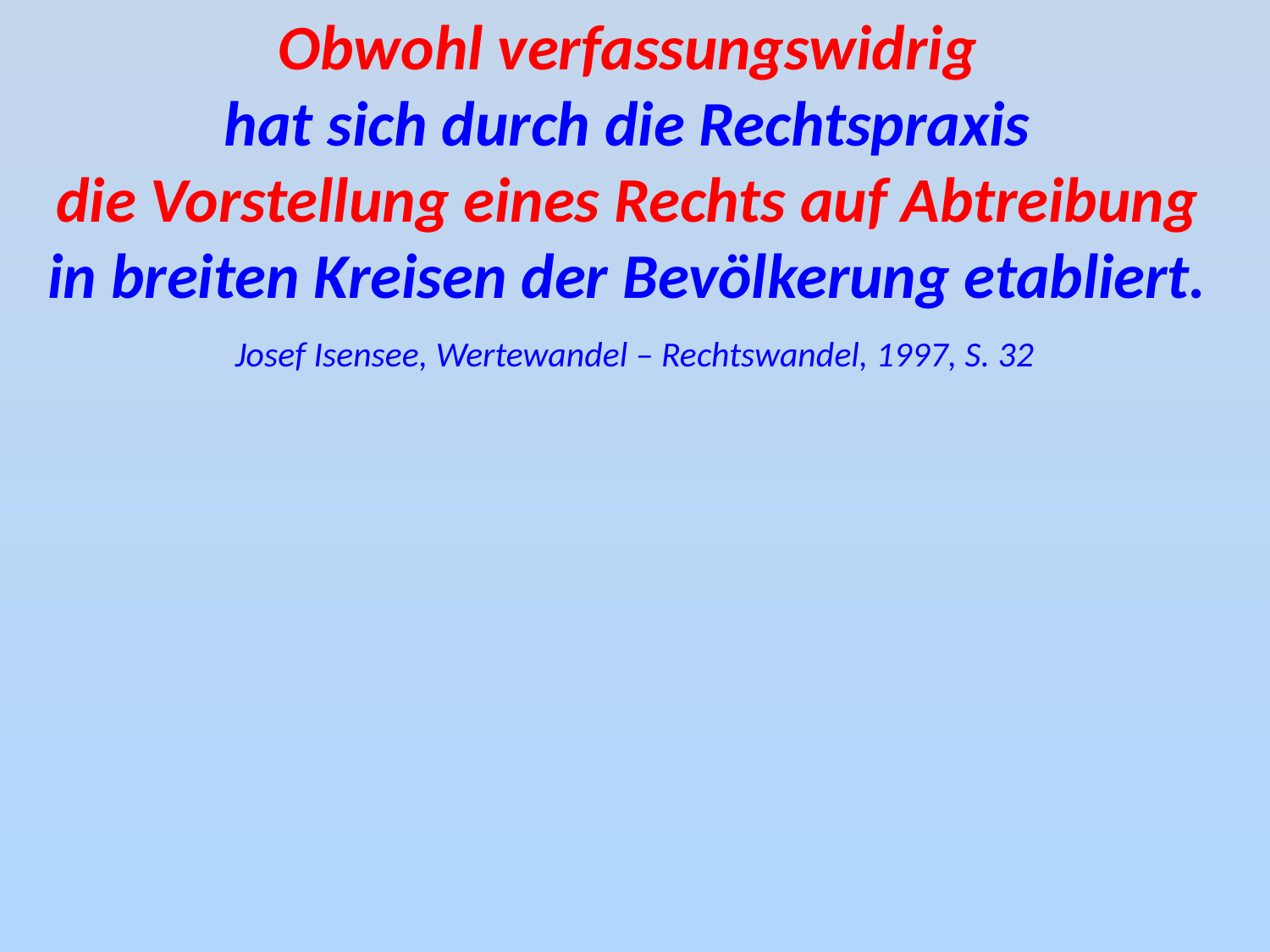

Obwohl verfassungswidrig
hat sich durch die Rechtspraxis
die Vorstellung eines Rechts auf Abtreibung
in breiten Kreisen der Bevölkerung etabliert.

Josef Isensee, Wertewandel – Rechtswandel, 1997, S. 32